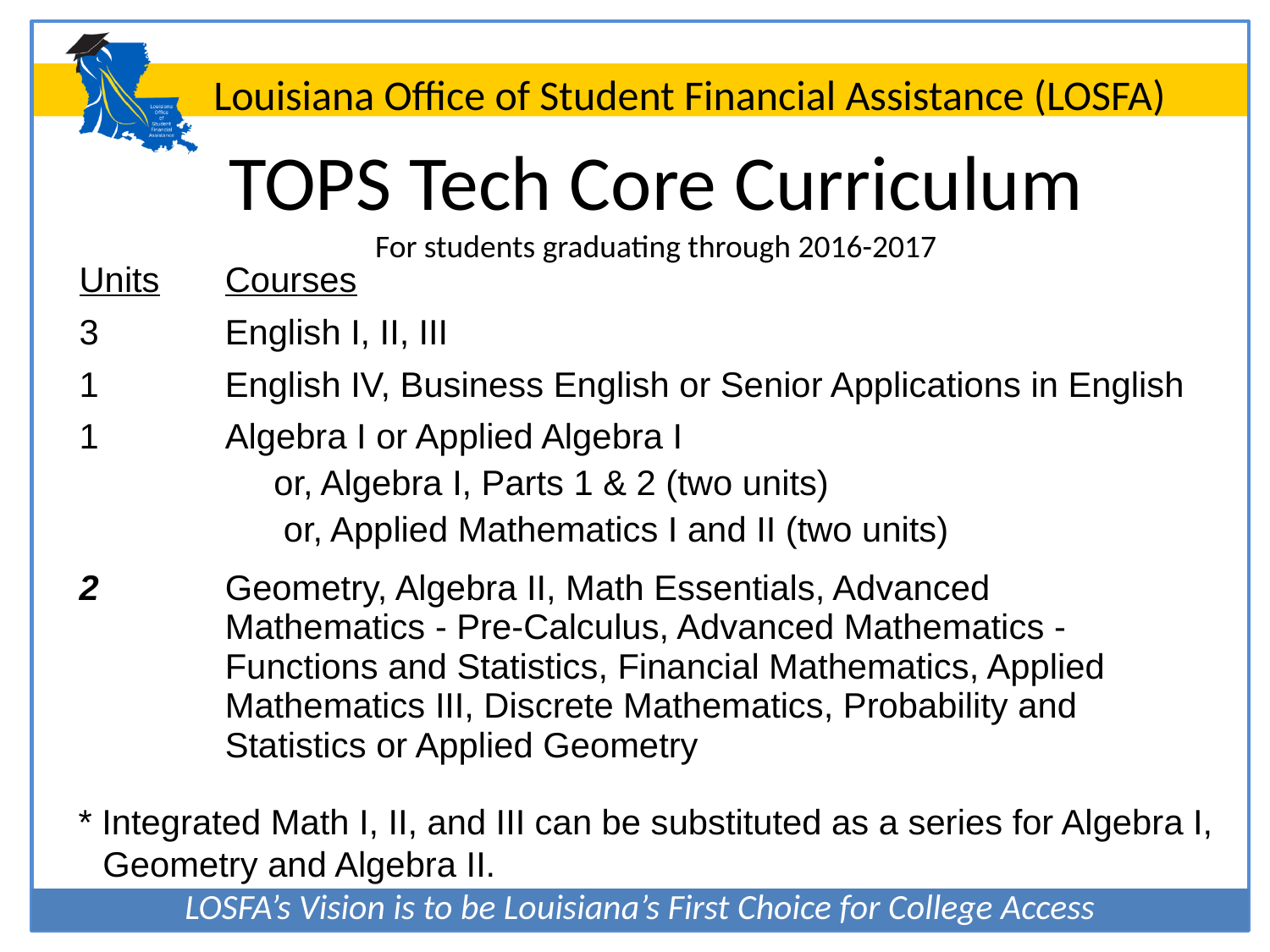

# TOPS Tech Core Curriculum For students graduating through 2016-2017
| Units | Courses |
| --- | --- |
| 3 | English I, II, III |
| 1 | English IV, Business English or Senior Applications in English |
| 1 | Algebra I or Applied Algebra I or, Algebra I, Parts 1 & 2 (two units) or, Applied Mathematics I and II (two units) |
| 2 | Geometry, Algebra II, Math Essentials, Advanced Mathematics - Pre-Calculus, Advanced Mathematics - Functions and Statistics, Financial Mathematics, Applied Mathematics III, Discrete Mathematics, Probability and Statistics or Applied Geometry |
* Integrated Math I, II, and III can be substituted as a series for Algebra I, Geometry and Algebra II.